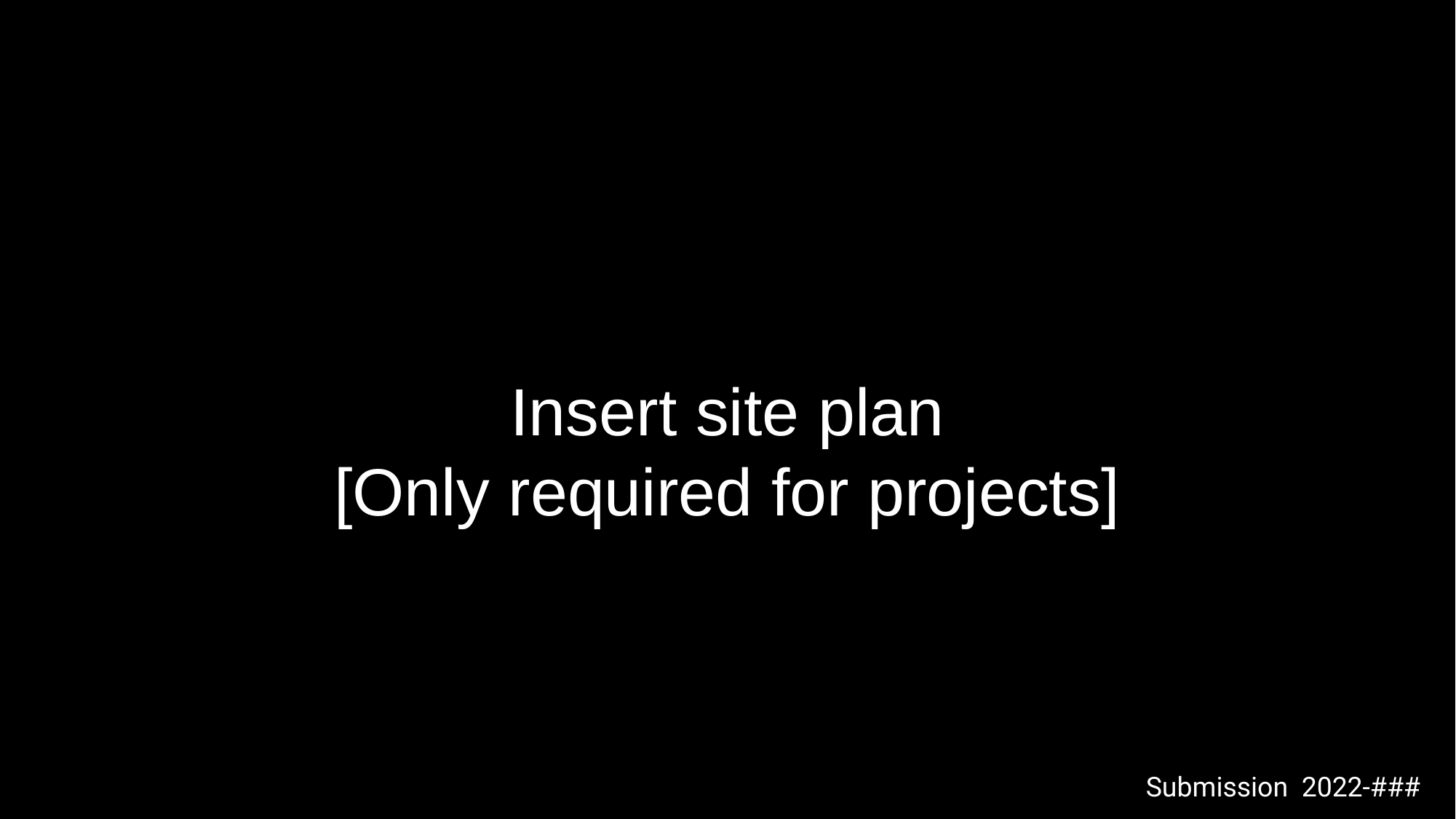

Insert site plan
[Only required for projects]
Submission  2022-###